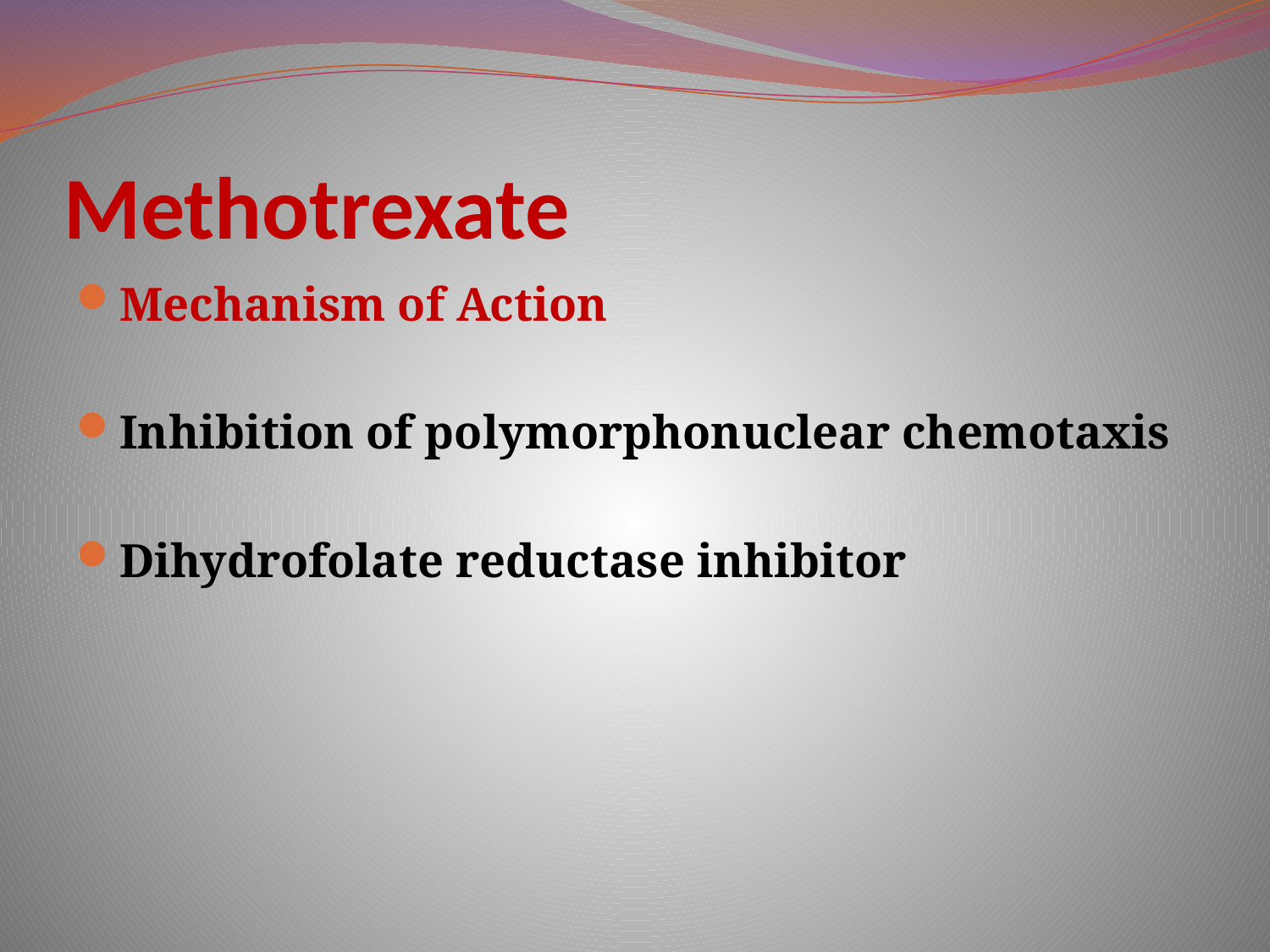

# Methotrexate
Mechanism of Action

Inhibition of polymorphonuclear chemotaxis

Dihydrofolate reductase inhibitor